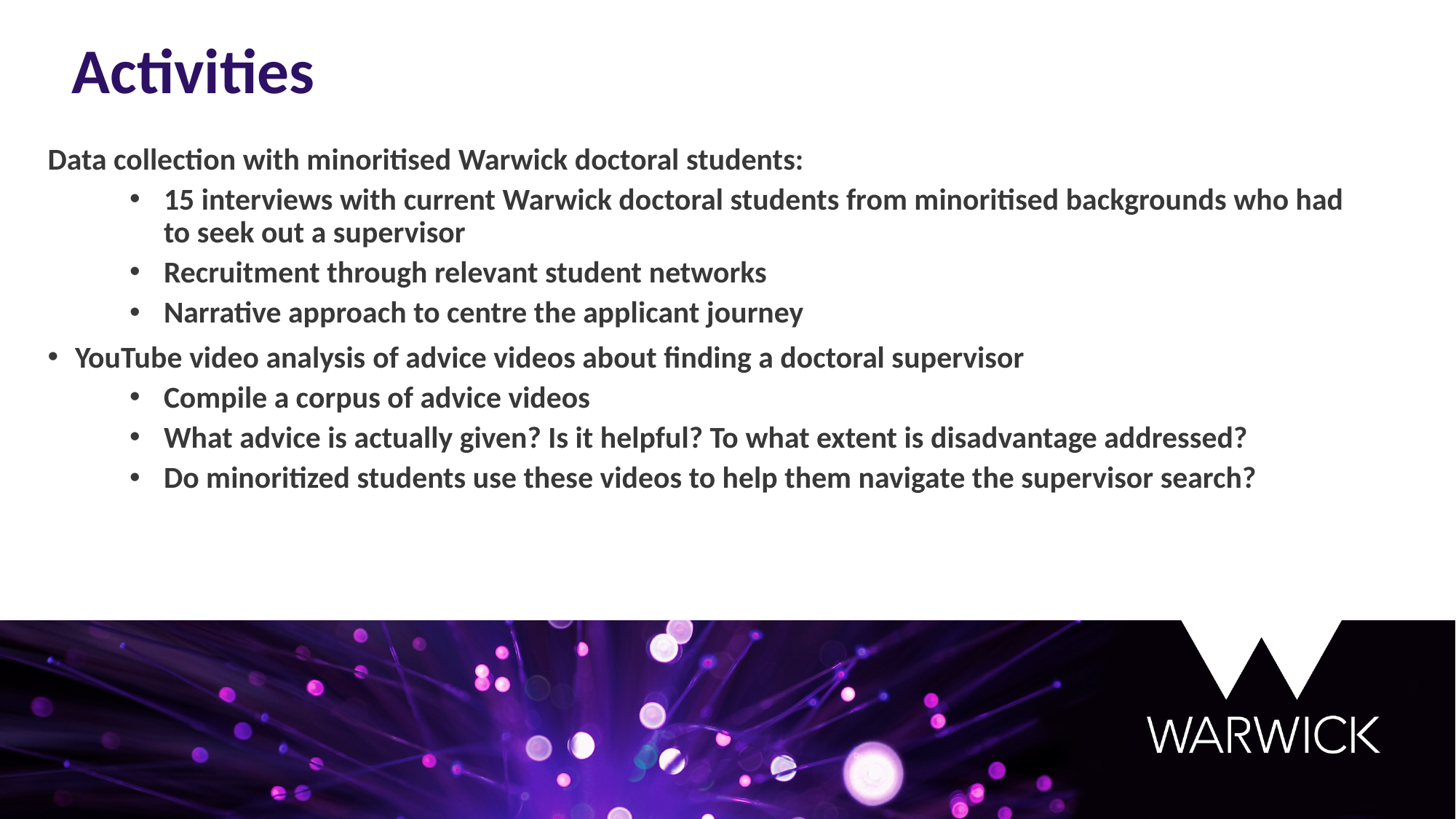

Activities
Data collection with minoritised Warwick doctoral students:
15 interviews with current Warwick doctoral students from minoritised backgrounds who had to seek out a supervisor
Recruitment through relevant student networks
Narrative approach to centre the applicant journey
YouTube video analysis of advice videos about finding a doctoral supervisor
Compile a corpus of advice videos
What advice is actually given? Is it helpful? To what extent is disadvantage addressed?
Do minoritized students use these videos to help them navigate the supervisor search?